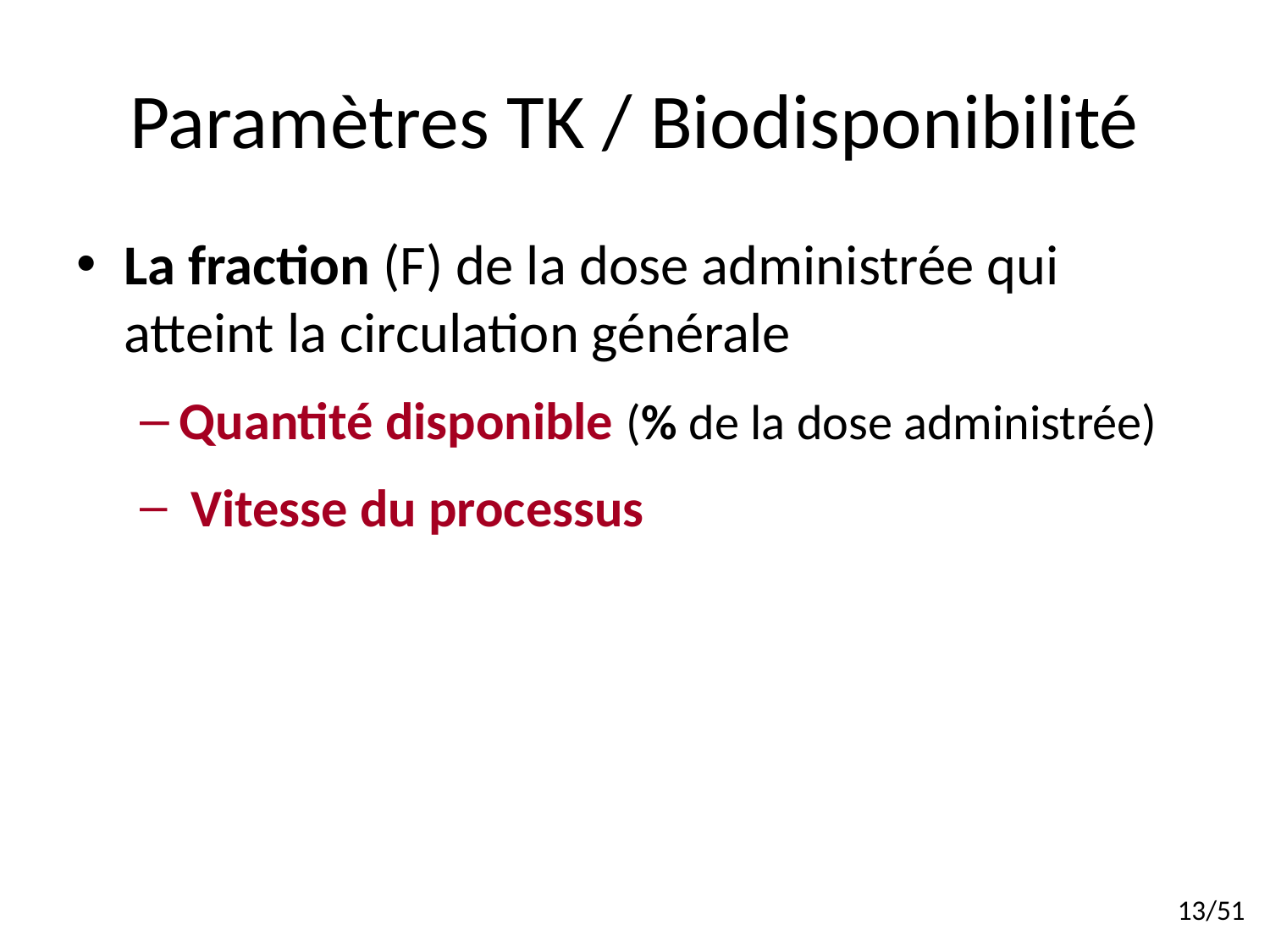

# Paramètres TK / Biodisponibilité
La fraction (F) de la dose administrée qui atteint la circulation générale
Quantité disponible (% de la dose administrée)
 Vitesse du processus

13/51